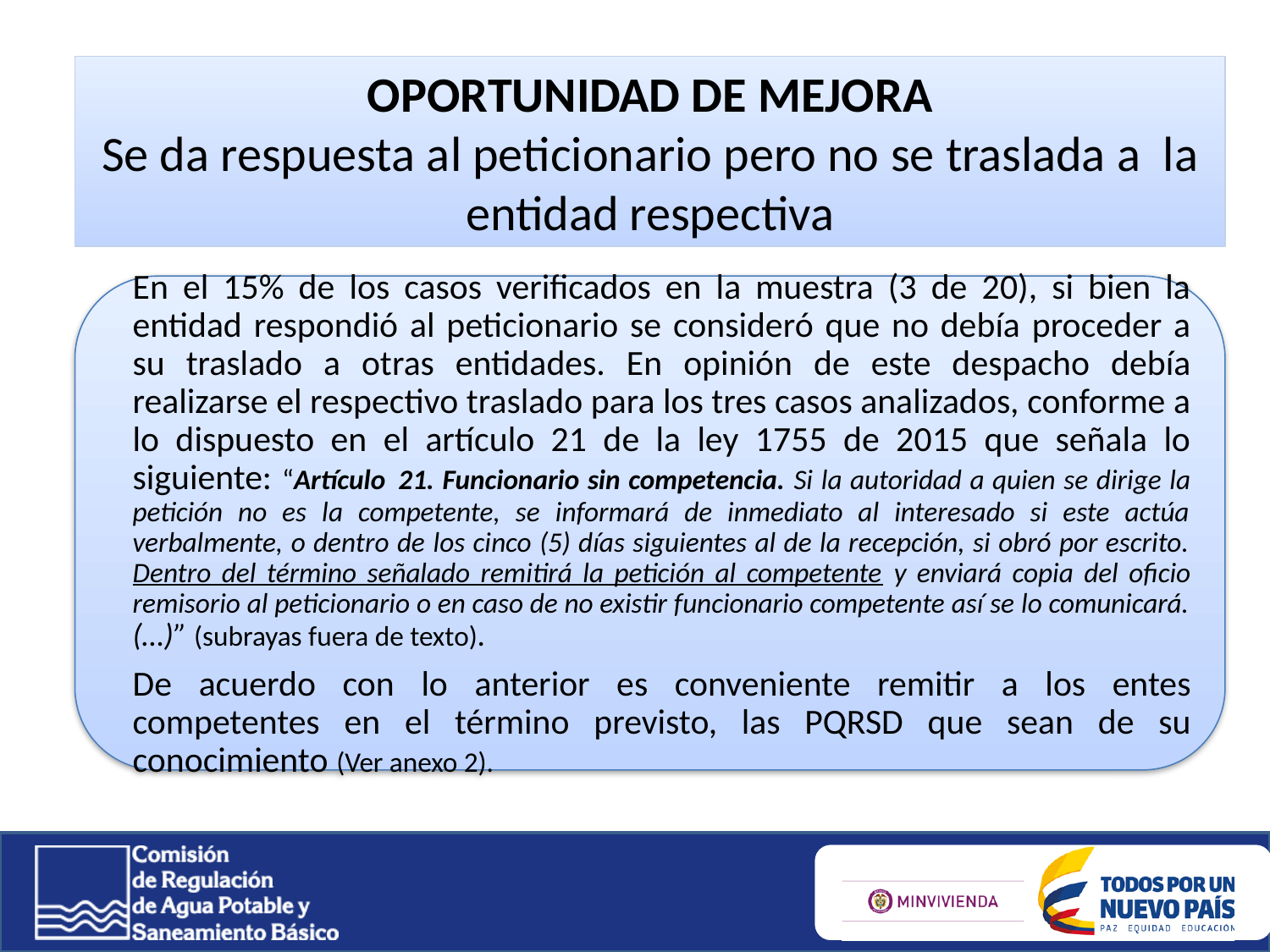

OPORTUNIDAD DE MEJORA
Se da respuesta al peticionario pero no se traslada a  la entidad respectiva

En el 15% de los casos verificados en la muestra (3 de 20), si bien la entidad respondió al peticionario se consideró que no debía proceder a su traslado a otras entidades. En opinión de este despacho debía realizarse el respectivo traslado para los tres casos analizados, conforme a lo dispuesto en el artículo 21 de la ley 1755 de 2015 que señala lo siguiente: “Artículo  21. Funcionario sin competencia. Si la autoridad a quien se dirige la petición no es la competente, se informará de inmediato al interesado si este actúa verbalmente, o dentro de los cinco (5) días siguientes al de la recepción, si obró por escrito. Dentro del término señalado remitirá la petición al competente y enviará copia del oficio remisorio al peticionario o en caso de no existir funcionario competente así se lo comunicará. (…)” (subrayas fuera de texto).
De acuerdo con lo anterior es conveniente remitir a los entes competentes en el término previsto, las PQRSD que sean de su conocimiento (Ver anexo 2).